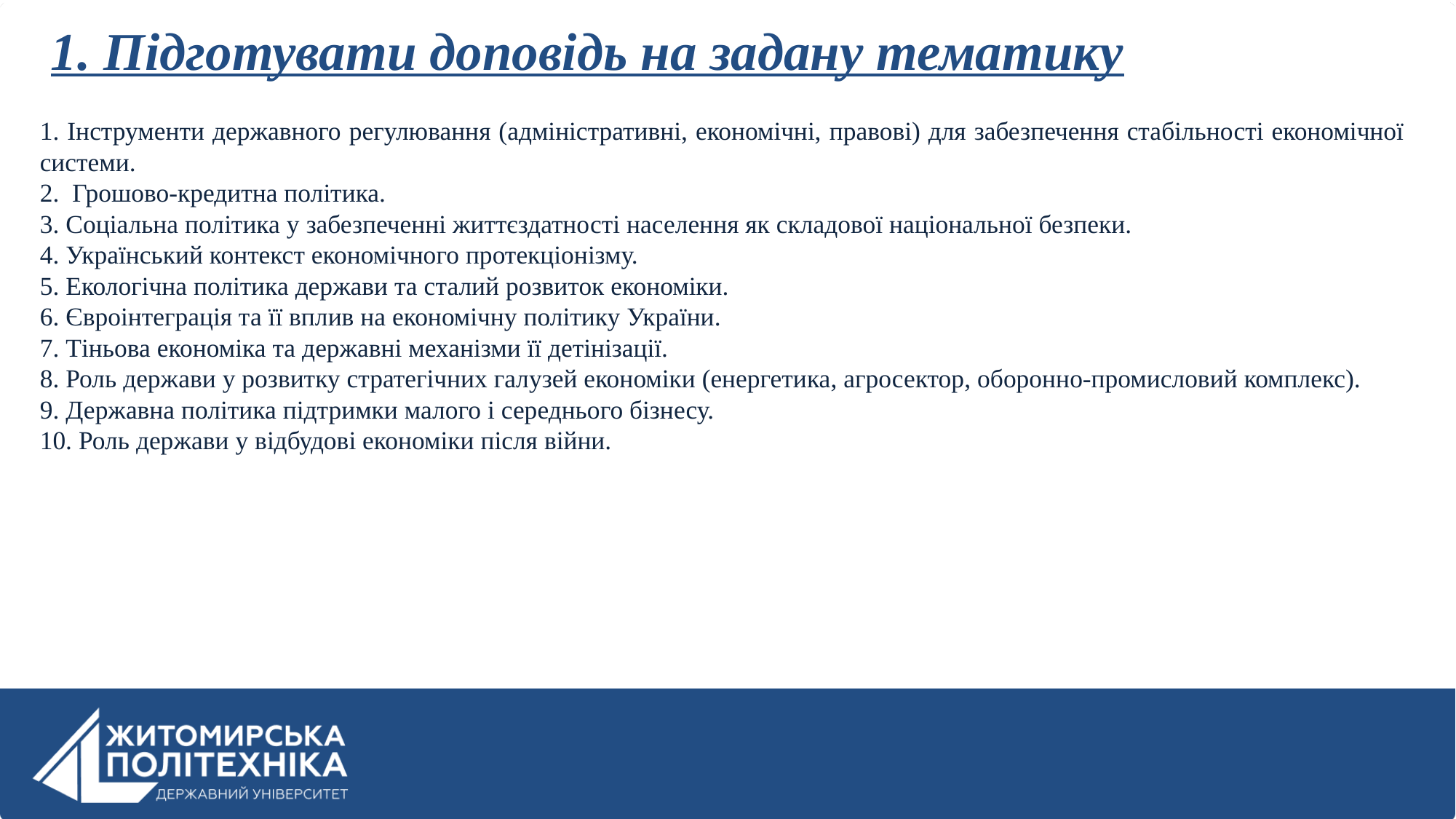

# 1. Підготувати доповідь на задану тематику
1. Інструменти державного регулювання (адміністративні, економічні, правові) для забезпечення стабільності економічної системи.
2.  Грошово-кредитна політика.
3. Соціальна політика у забезпеченні життєздатності населення як складової національної безпеки.
4. Український контекст економічного протекціонізму.
5. Екологічна політика держави та сталий розвиток економіки.
6. Євроінтеграція та її вплив на економічну політику України.
7. Тіньова економіка та державні механізми її детінізації.
8. Роль держави у розвитку стратегічних галузей економіки (енергетика, агросектор, оборонно-промисловий комплекс).
9. Державна політика підтримки малого і середнього бізнесу.
10. Роль держави у відбудові економіки після війни.